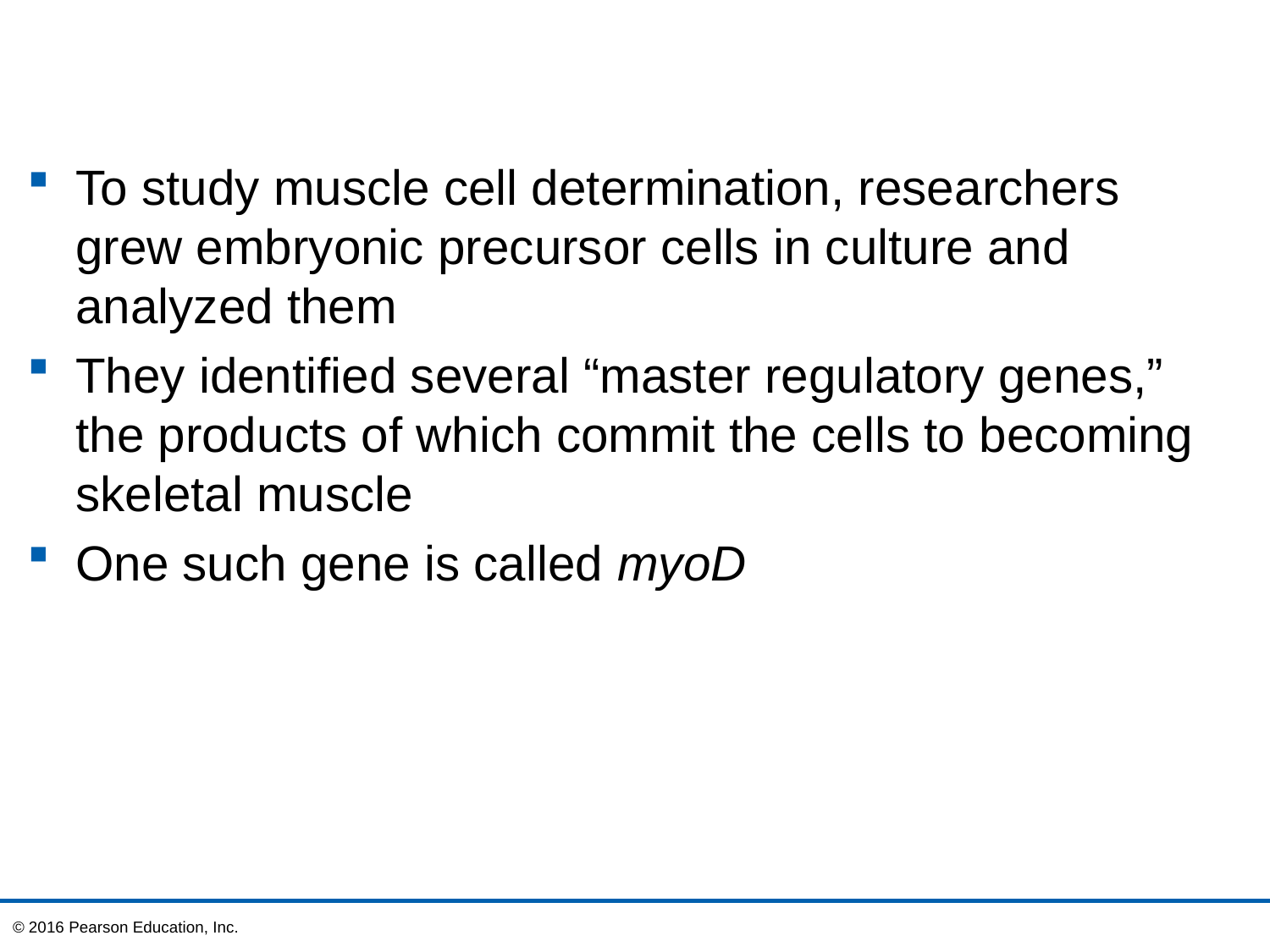

To study muscle cell determination, researchers grew embryonic precursor cells in culture and analyzed them
They identified several “master regulatory genes,” the products of which commit the cells to becoming skeletal muscle
One such gene is called myoD
© 2016 Pearson Education, Inc.